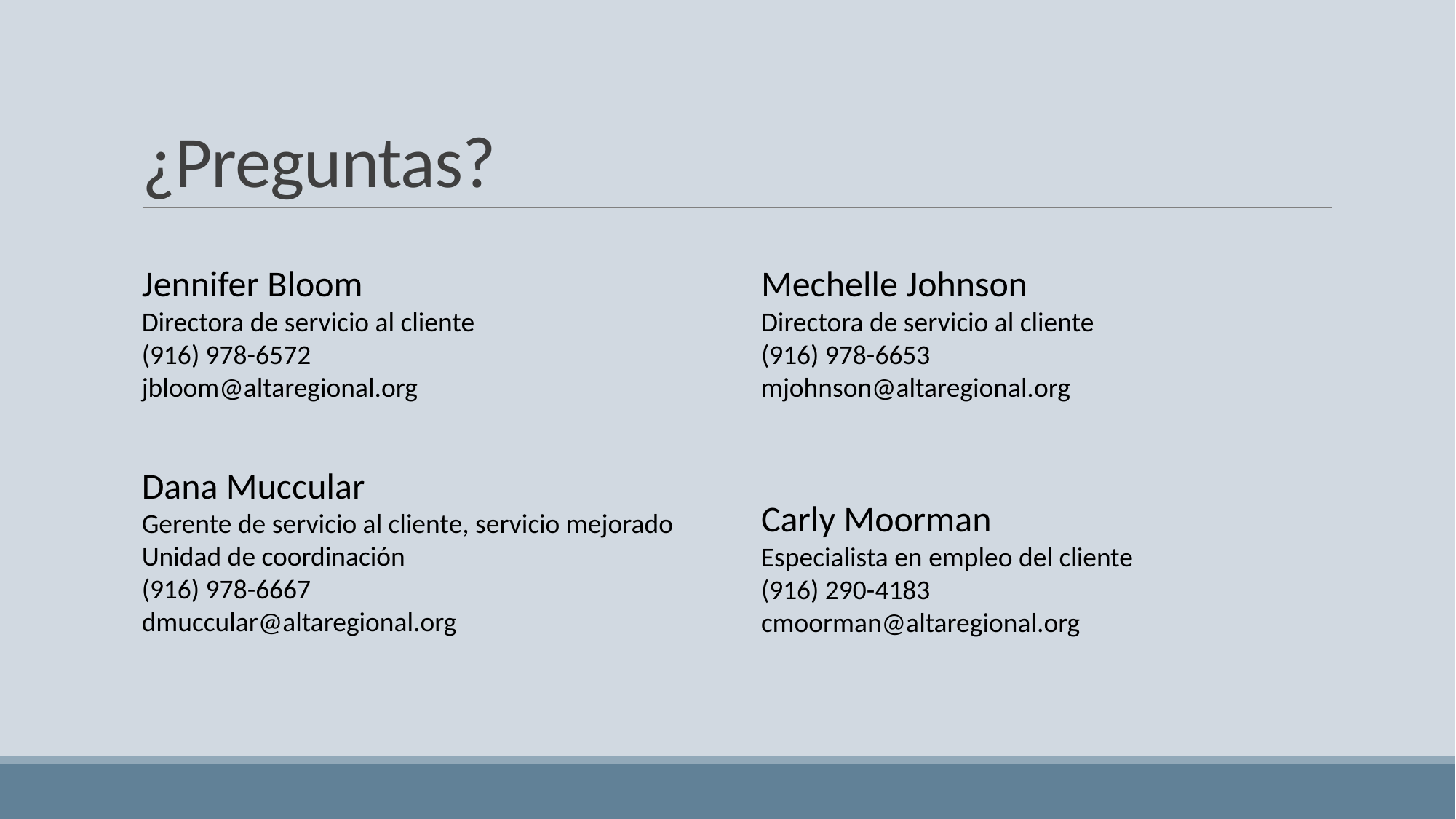

# ¿Preguntas?
Jennifer Bloom
Directora de servicio al cliente
(916) 978-6572
jbloom@altaregional.org
Mechelle Johnson
Directora de servicio al cliente
(916) 978-6653
mjohnson@altaregional.org
Dana Muccular
Gerente de servicio al cliente, servicio mejorado
Unidad de coordinación
(916) 978-6667
dmuccular@altaregional.org
Carly Moorman
Especialista en empleo del cliente
(916) 290-4183
cmoorman@altaregional.org